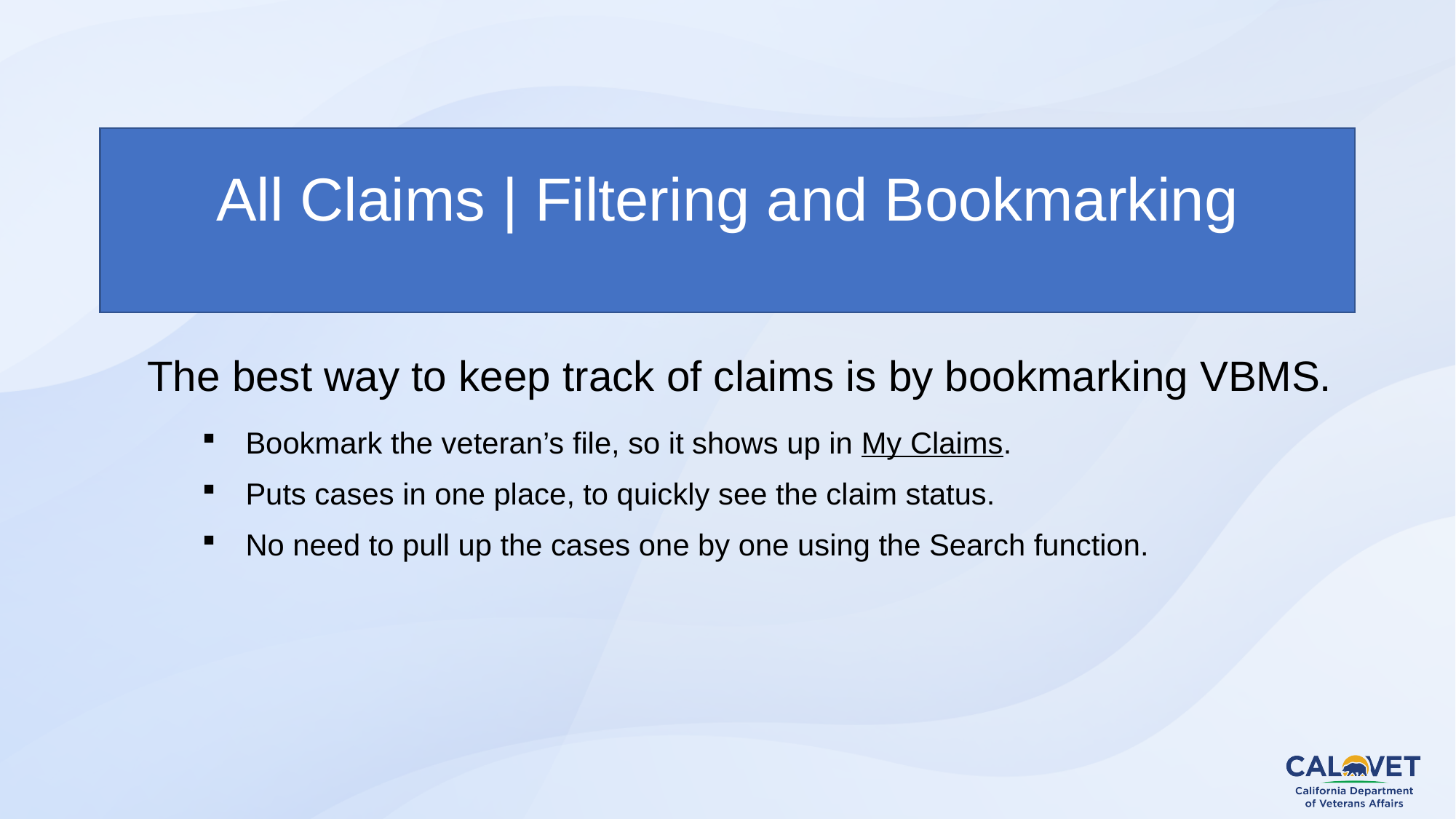

# All Claims | Filtering and Bookmarking
The best way to keep track of claims is by bookmarking VBMS.
Bookmark the veteran’s file, so it shows up in My Claims.
Puts cases in one place, to quickly see the claim status.
No need to pull up the cases one by one using the Search function.